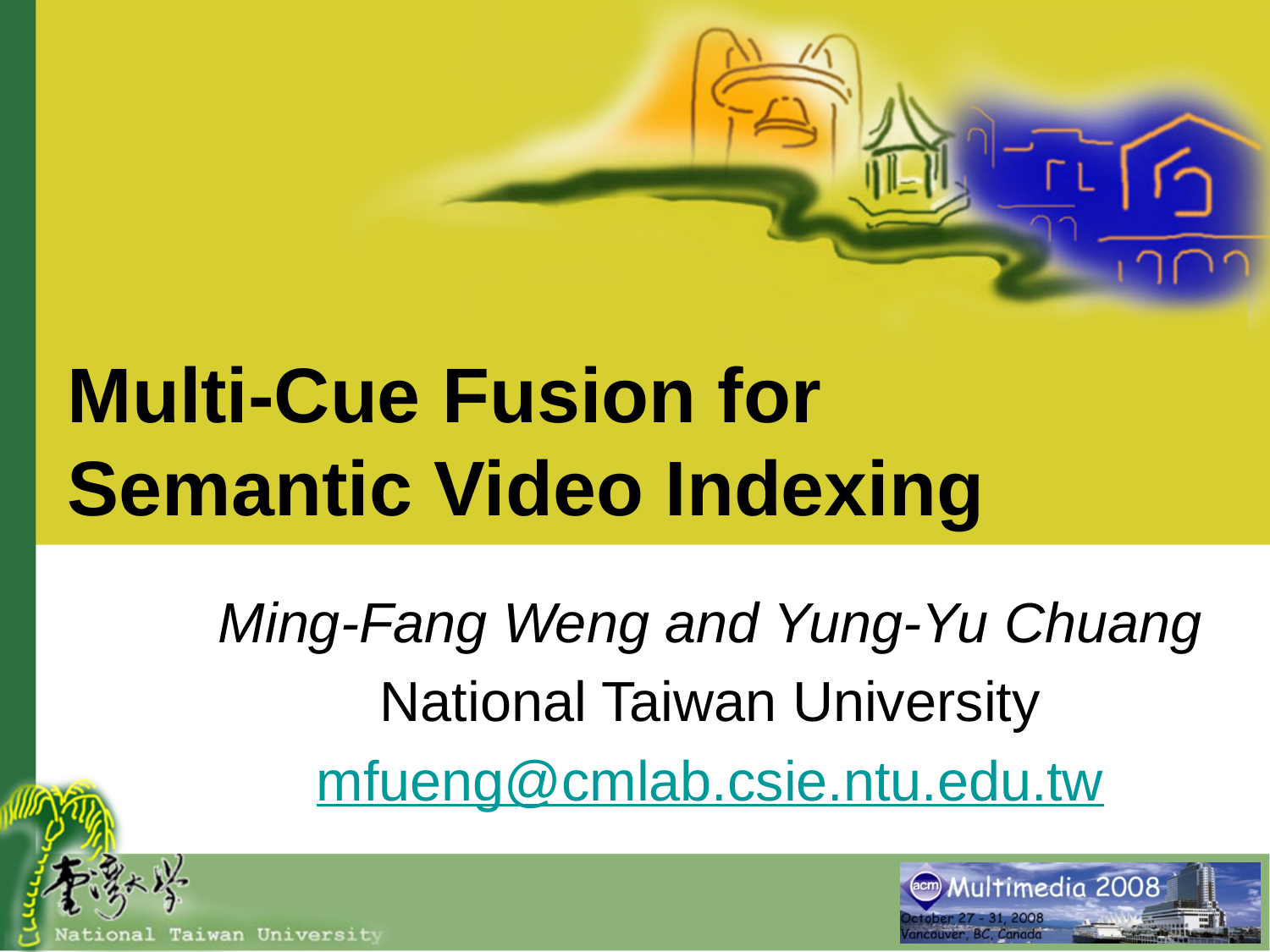

# Multi-Cue Fusion for Semantic Video Indexing
Ming-Fang Weng and Yung-Yu Chuang
National Taiwan University
mfueng@cmlab.csie.ntu.edu.tw